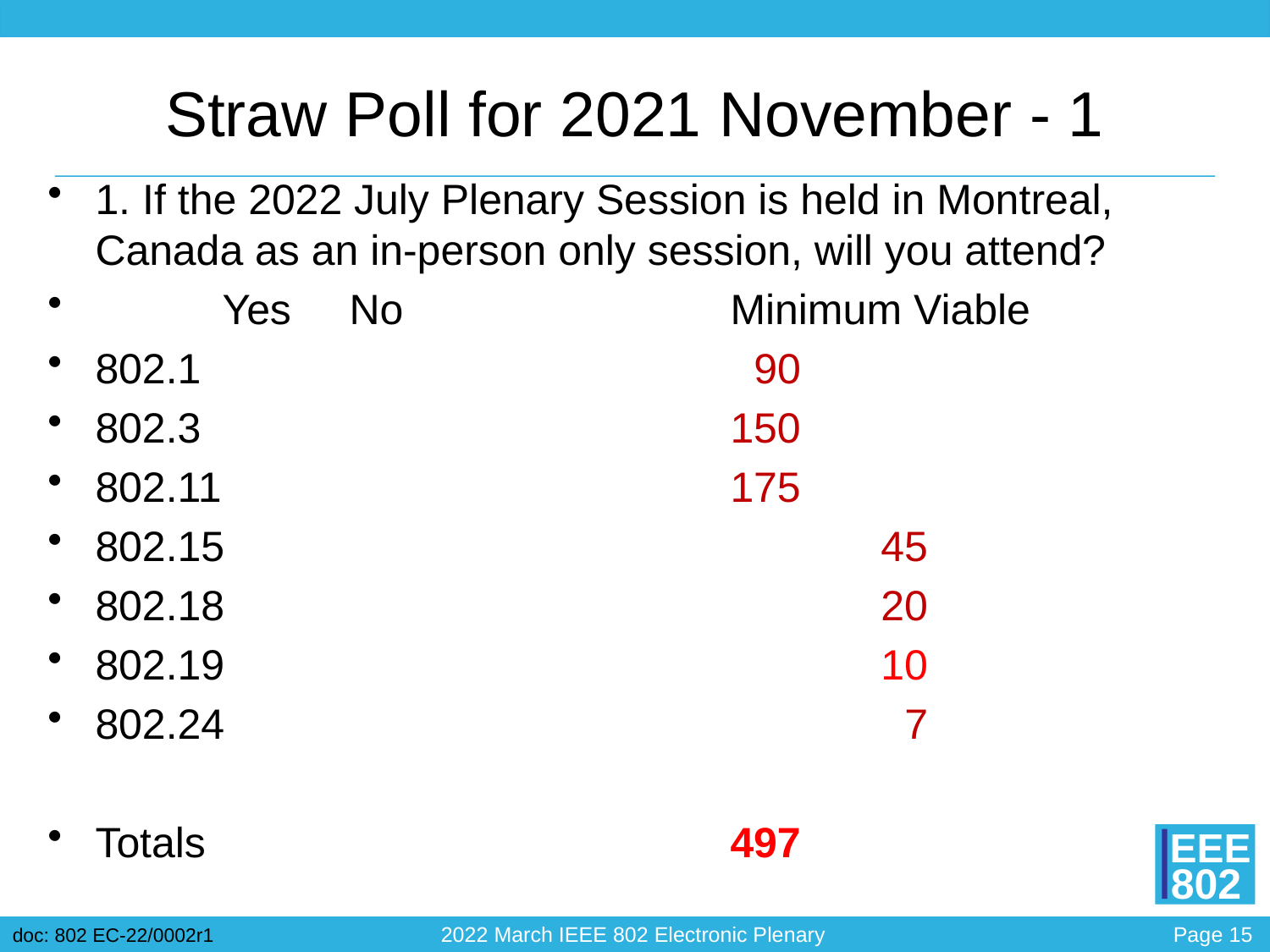

# Straw Poll for 2021 November - 1
1. If the 2022 July Plenary Session is held in Montreal, Canada as an in-person only session, will you attend?
	Yes	No			Minimum Viable
802.1	 				  90
802.3					150
802.11	 				175
802.15	 				  45
802.18	 				  20
802.19	 				  10
802.24					    7

Totals					497